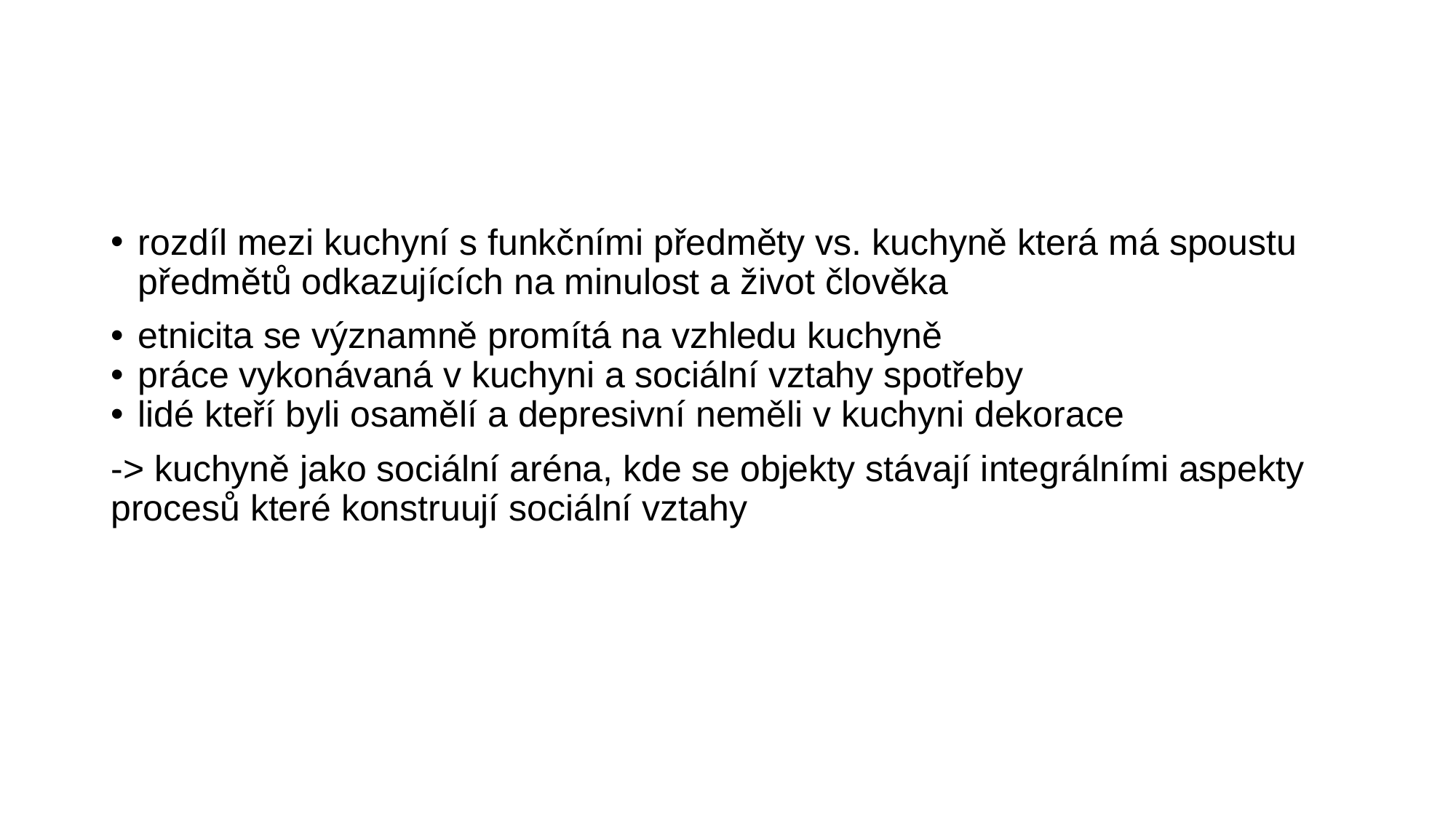

#
rozdíl mezi kuchyní s funkčními předměty vs. kuchyně která má spoustu předmětů odkazujících na minulost a život člověka
etnicita se významně promítá na vzhledu kuchyně
práce vykonávaná v kuchyni a sociální vztahy spotřeby
lidé kteří byli osamělí a depresivní neměli v kuchyni dekorace
-> kuchyně jako sociální aréna, kde se objekty stávají integrálními aspekty procesů které konstruují sociální vztahy